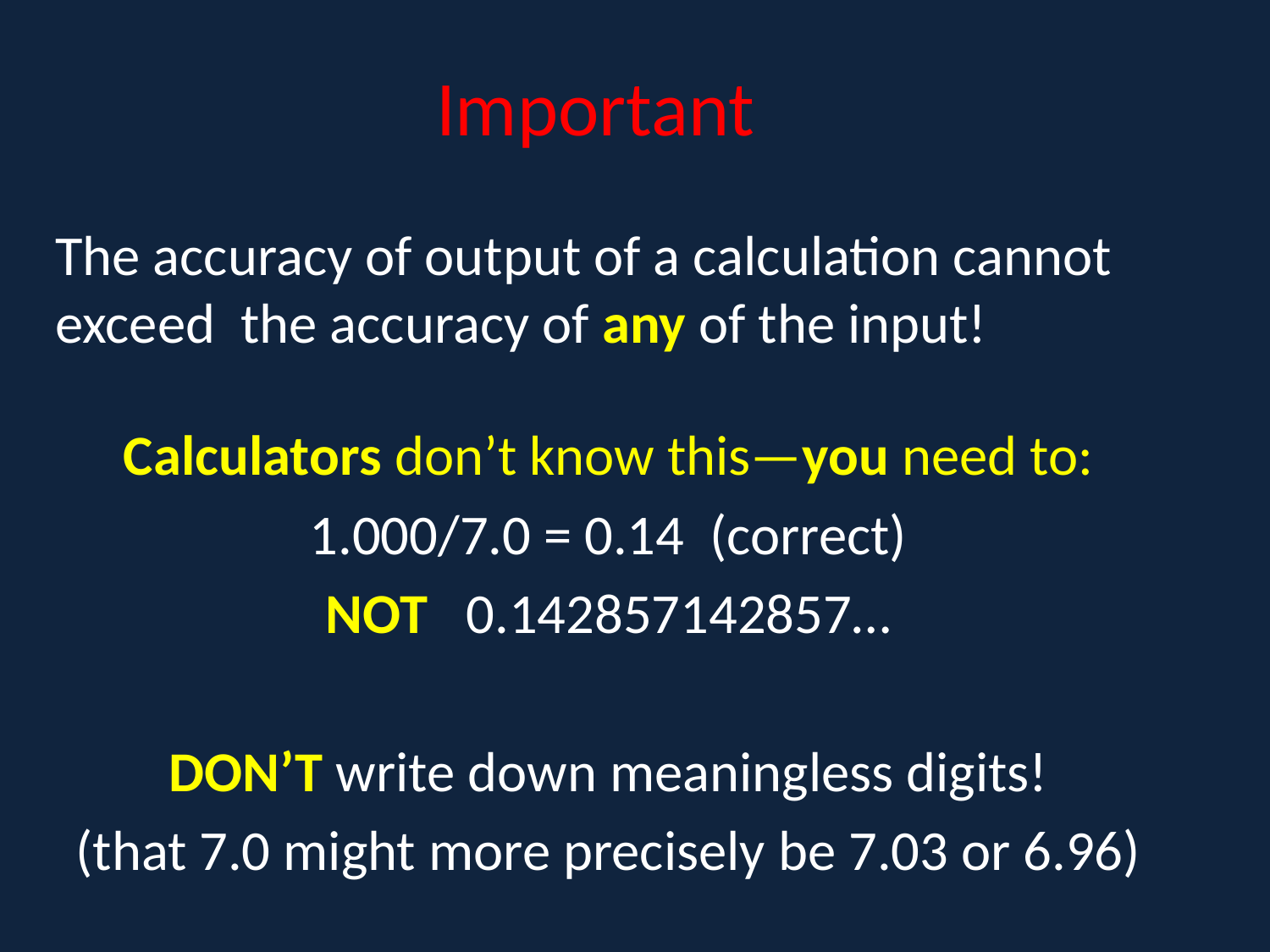

# Important The accuracy of output of a calculation cannot exceed  the accuracy of any of the input!
Calculators don’t know this—you need to:
1.000/7.0 = 0.14  (correct)
NOT   0.142857142857…

DON’T write down meaningless digits!
(that 7.0 might more precisely be 7.03 or 6.96)